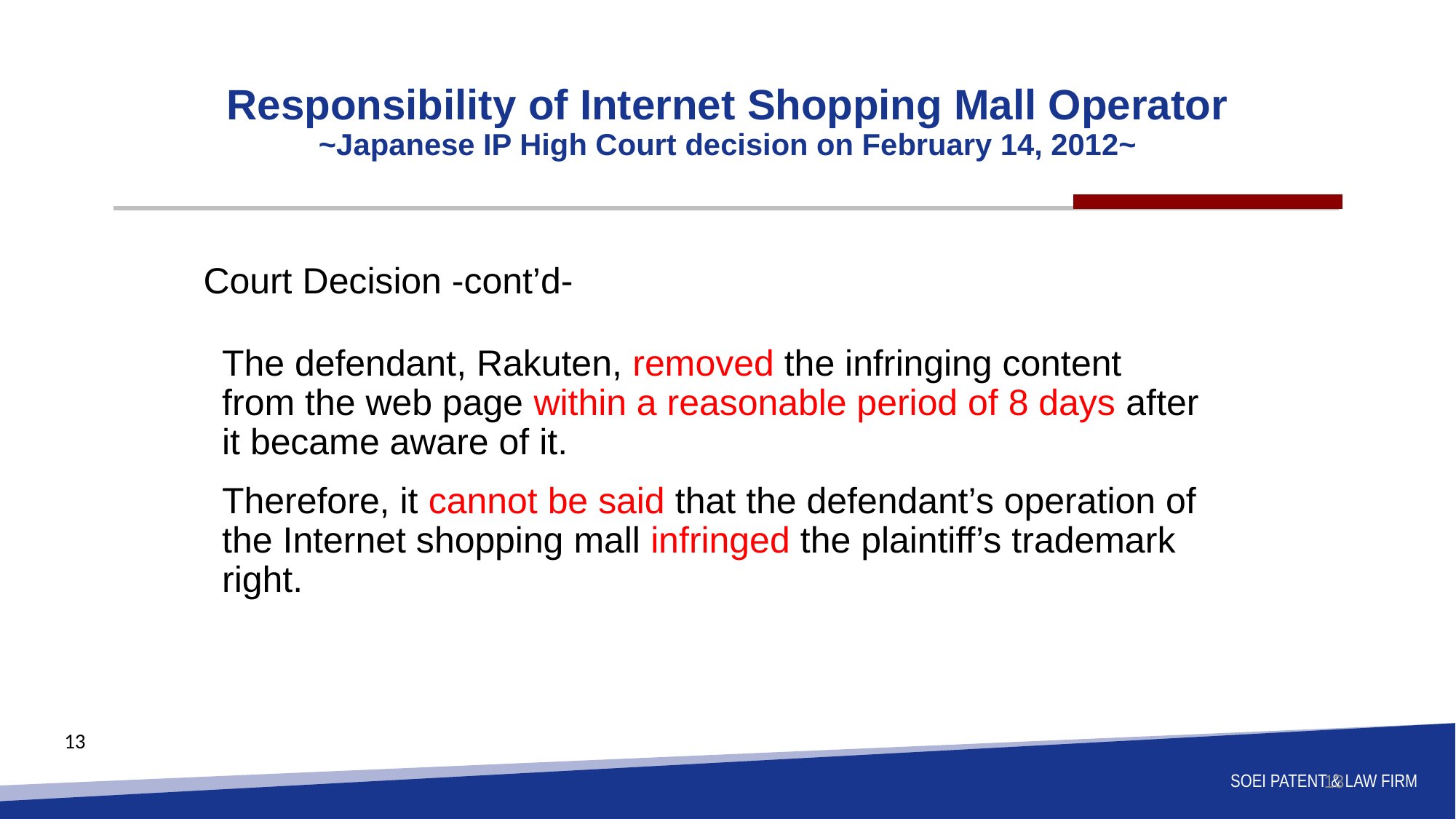

# Responsibility of Internet Shopping Mall Operator ~Japanese IP High Court decision on February 14, 2012~
Court Decision -cont’d-
The defendant, Rakuten, removed the infringing content from the web page within a reasonable period of 8 days after it became aware of it.

Therefore, it cannot be said that the defendant’s operation of the Internet shopping mall infringed the plaintiff’s trademark right.
13